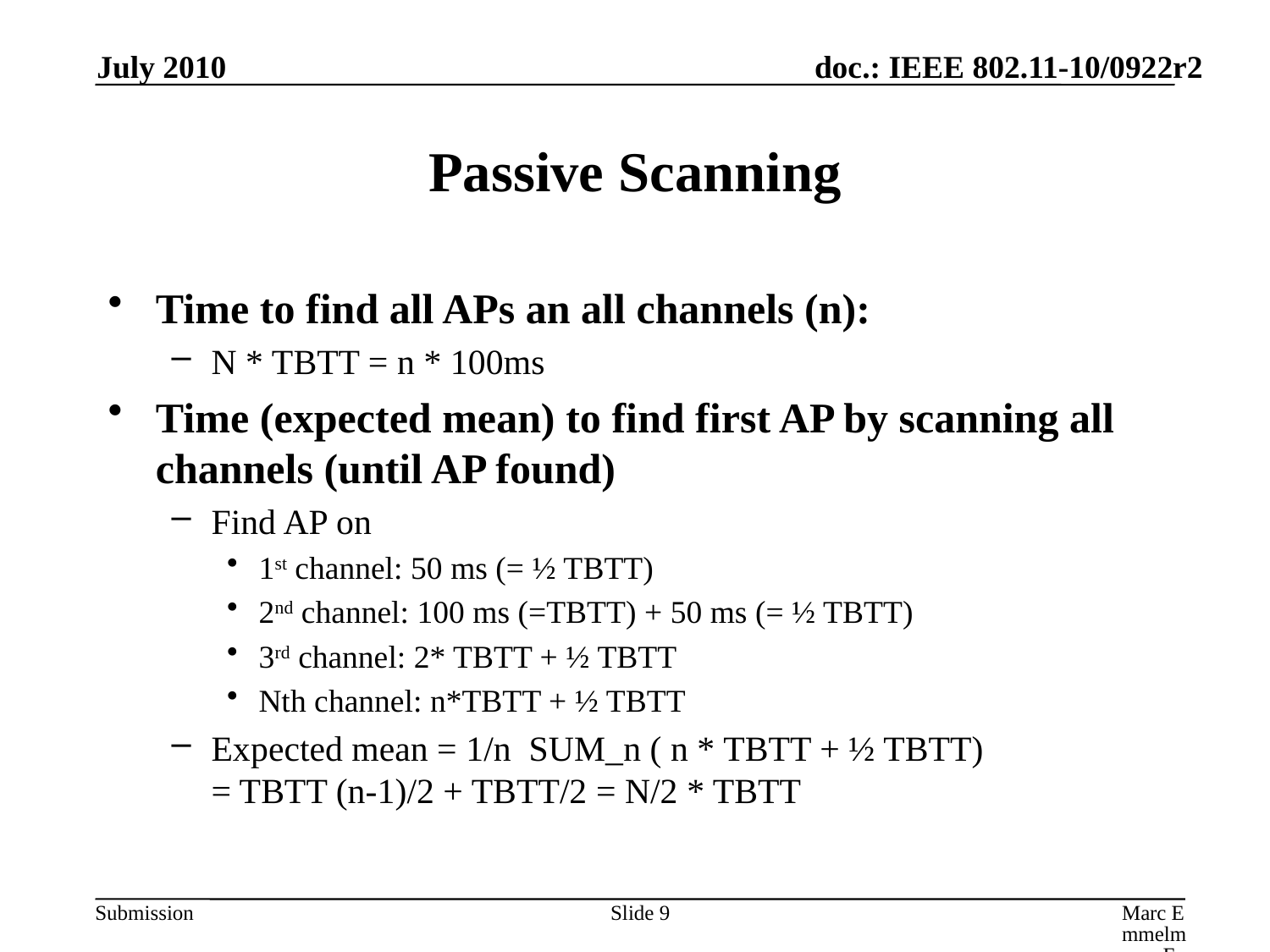

July 2010
# Passive Scanning
Time to find all APs an all channels (n):
N * TBTT = n * 100ms
Time (expected mean) to find first AP by scanning all channels (until AP found)
Find AP on
1st channel: 50 ms (= ½ TBTT)
2nd channel: 100 ms (=TBTT) + 50 ms (= ½ TBTT)
3rd channel: 2* TBTT + ½ TBTT
Nth channel: n*TBTT + ½ TBTT
Expected mean = 1/n  SUM_n ( n * TBTT + ½ TBTT)
= TBTT (n-1)/2 + TBTT/2 = N/2 * TBTT
Slide 9
Marc Emmelmann, FOKUS